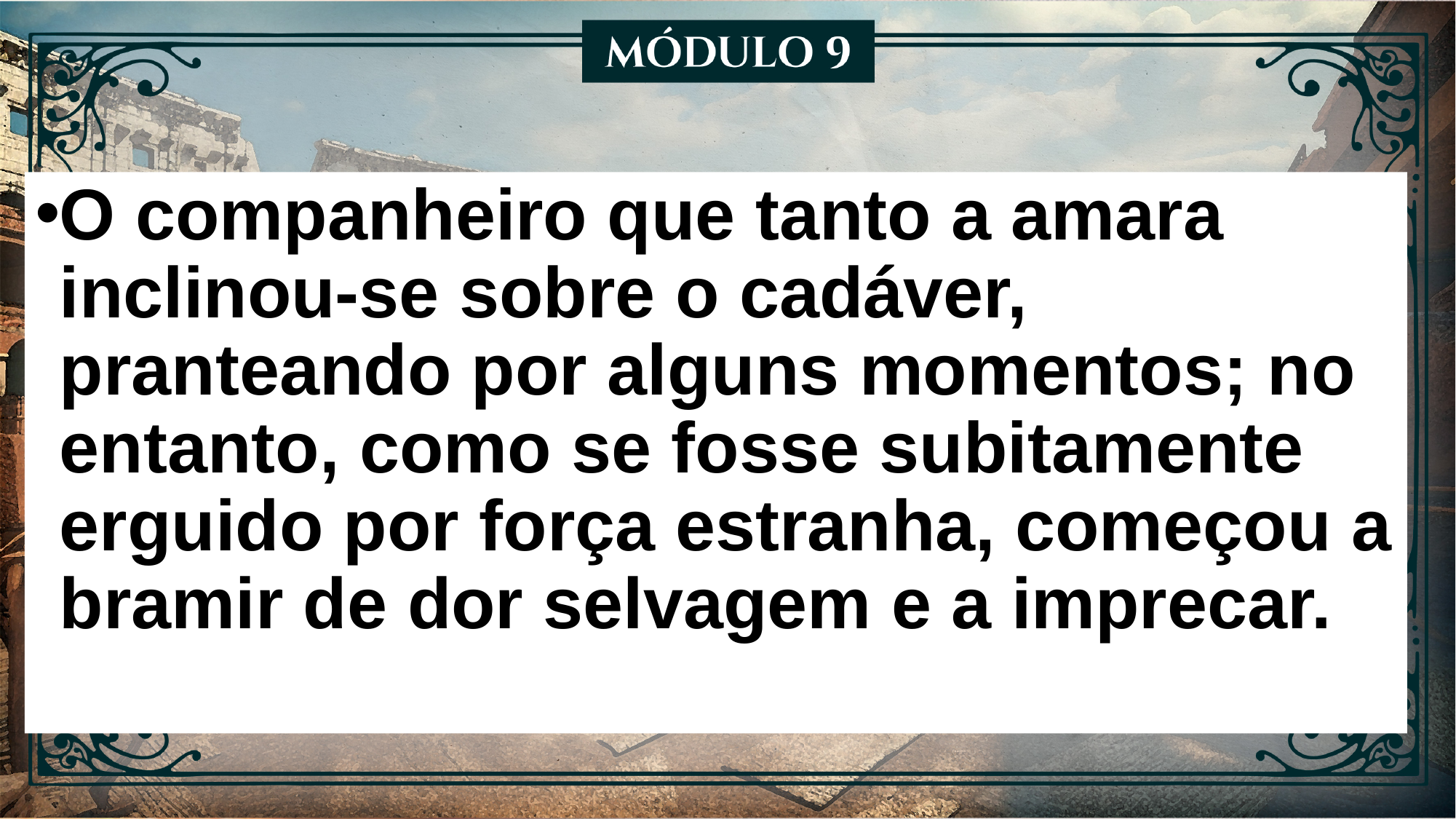

O companheiro que tanto a amara inclinou-se sobre o cadáver, pranteando por alguns momentos; no entanto, como se fosse subitamente erguido por força estranha, começou a bramir de dor selvagem e a imprecar.